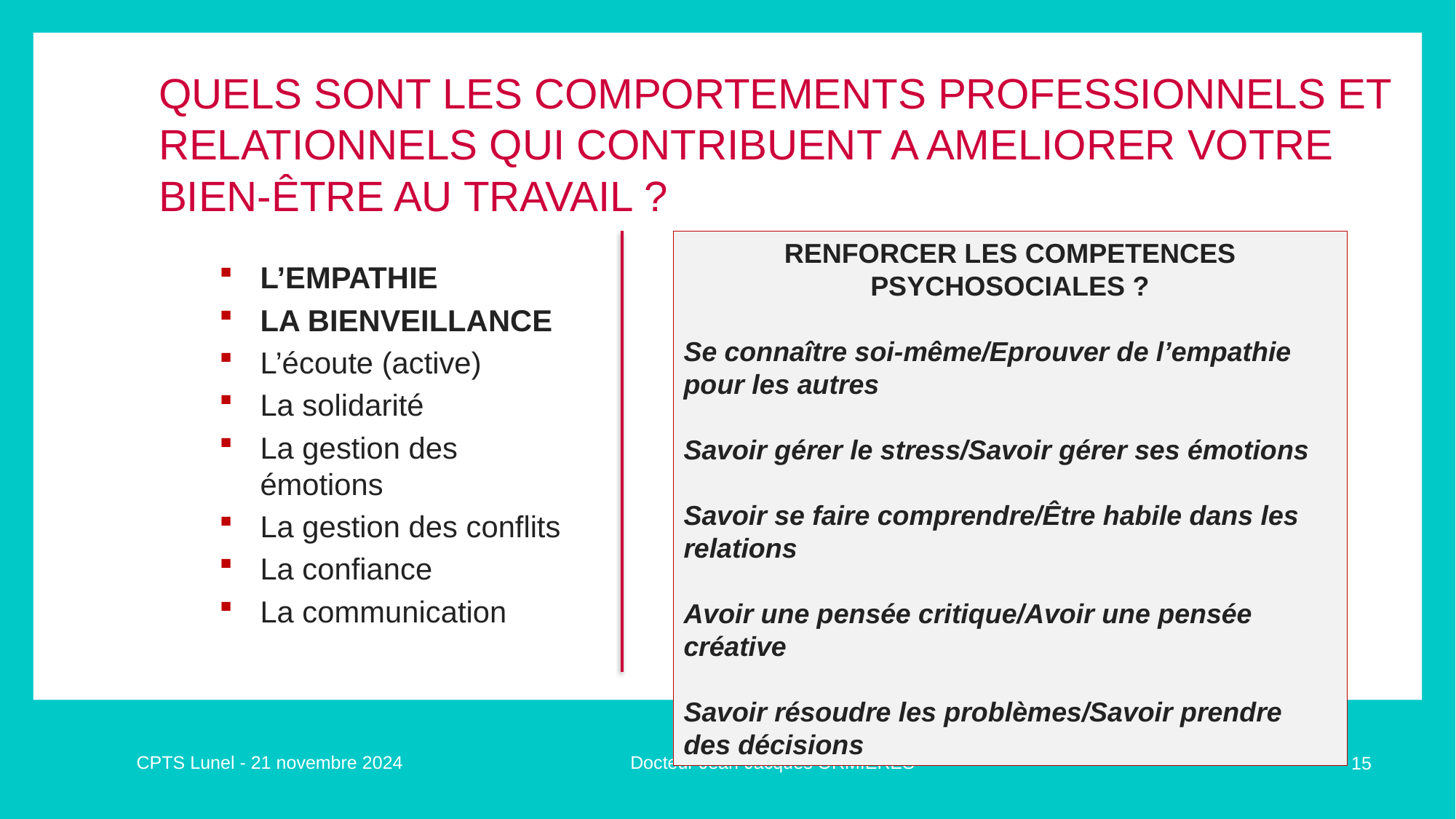

# QUELS SONT LES COMPORTEMENTS PROFESSIONNELS ET RELATIONNELS QUI CONTRIBUENT A AMELIORER VOTRE BIEN-ÊTRE AU TRAVAIL ?
RENFORCER LES COMPETENCES PSYCHOSOCIALES ?

Se connaître soi-même/Eprouver de l’empathie pour les autres

Savoir gérer le stress/Savoir gérer ses émotions

Savoir se faire comprendre/Être habile dans les relations

Avoir une pensée critique/Avoir une pensée créative

Savoir résoudre les problèmes/Savoir prendre des décisions
L’EMPATHIE
LA BIENVEILLANCE
L’écoute (active)
La solidarité
La gestion des émotions
La gestion des conflits
La confiance
La communication
Docteur Jean-Jacques ORMIERES
CPTS Lunel - 21 novembre 2024
15